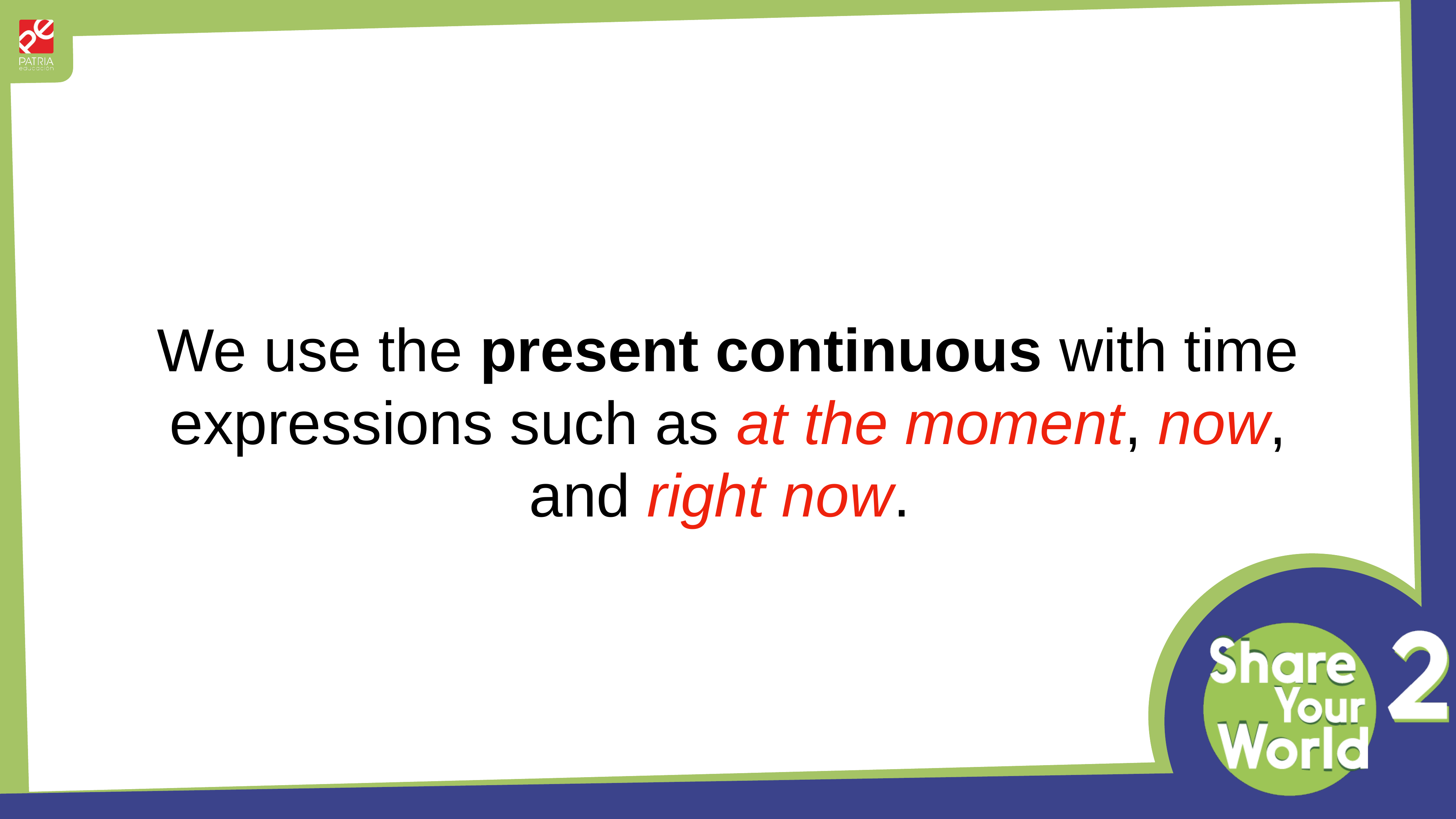

We use the present continuous with time expressions such as at the moment, now, and right now.